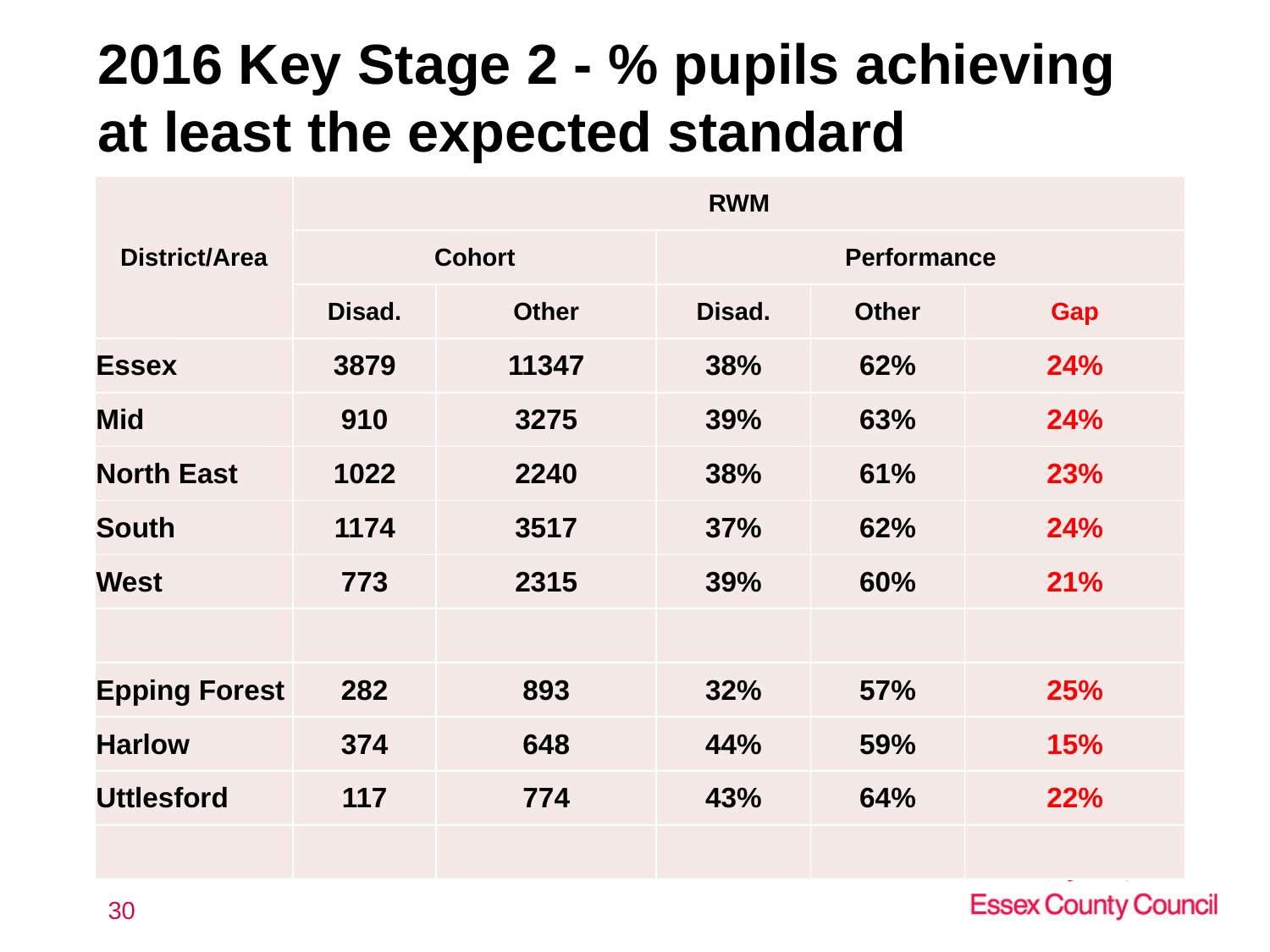

# 2016 Key Stage 2 - % pupils achieving at least the expected standard
| District/Area | RWM |  |  |  |  |
| --- | --- | --- | --- | --- | --- |
|  | Cohort |  | Performance |  |  |
|  | Disad. | Other | Disad. | Other | Gap |
| Essex | 3879 | 11347 | 38% | 62% | 24% |
| Mid | 910 | 3275 | 39% | 63% | 24% |
| North East | 1022 | 2240 | 38% | 61% | 23% |
| South | 1174 | 3517 | 37% | 62% | 24% |
| West | 773 | 2315 | 39% | 60% | 21% |
|  |  |  |  |  |  |
| Epping Forest | 282 | 893 | 32% | 57% | 25% |
| Harlow | 374 | 648 | 44% | 59% | 15% |
| Uttlesford | 117 | 774 | 43% | 64% | 22% |
|  |  |  |  |  |  |
30